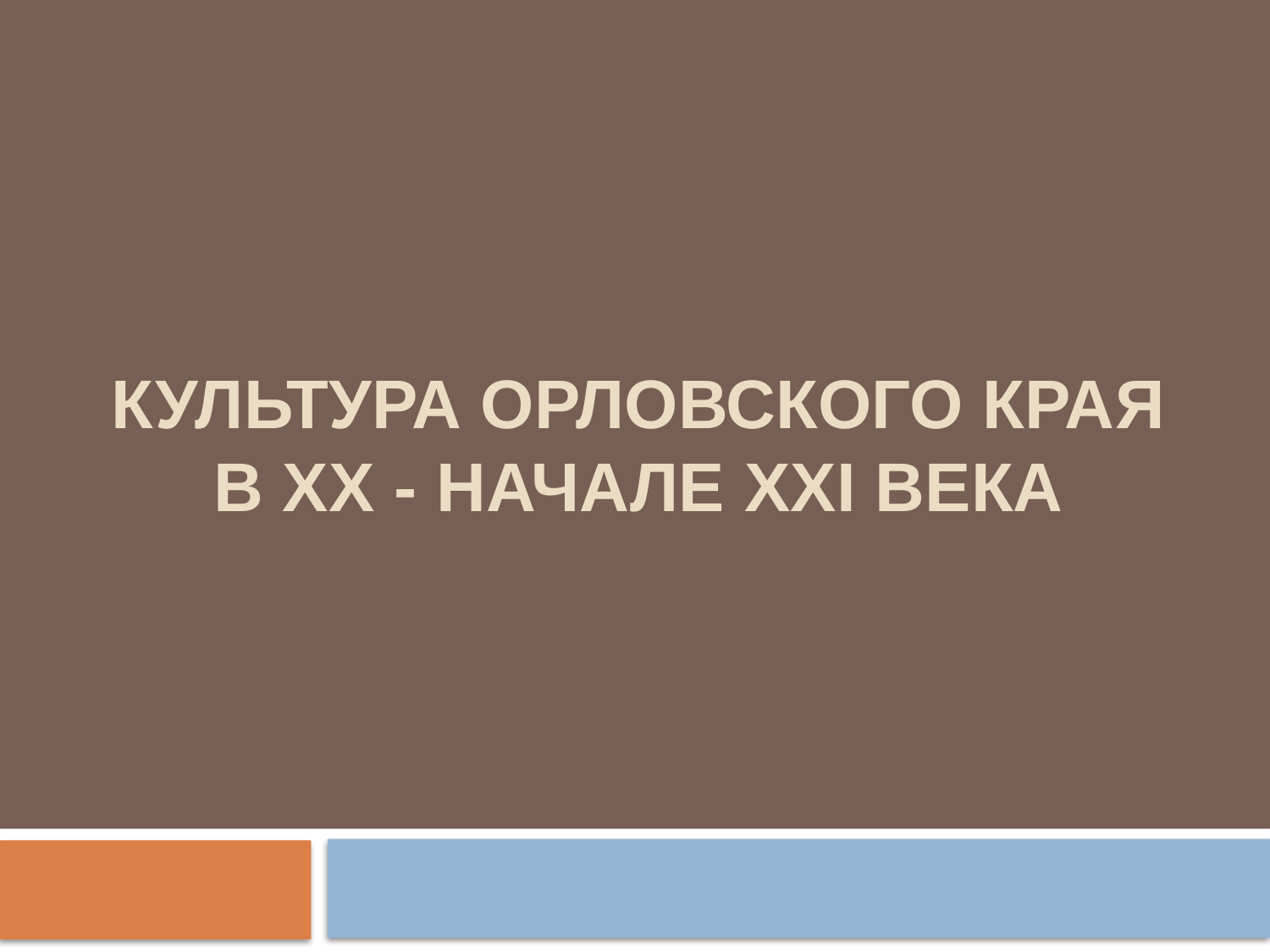

# Культура Орловского края в XX - начале XXI века